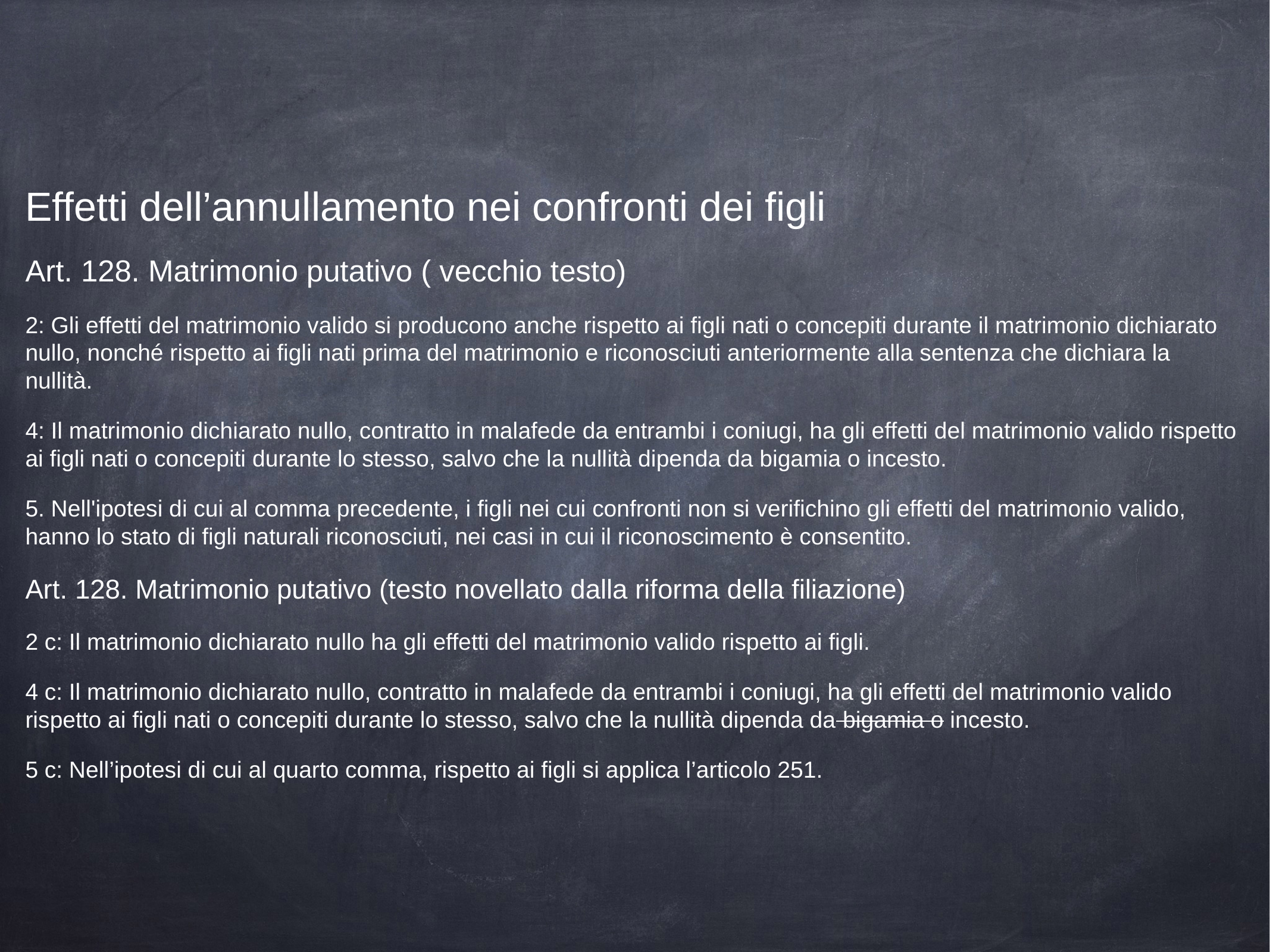

Effetti dell’annullamento nei confronti dei figli
Art. 128. Matrimonio putativo ( vecchio testo)
2: Gli effetti del matrimonio valido si producono anche rispetto ai figli nati o concepiti durante il matrimonio dichiarato nullo, nonché rispetto ai figli nati prima del matrimonio e riconosciuti anteriormente alla sentenza che dichiara la nullità.
4: Il matrimonio dichiarato nullo, contratto in malafede da entrambi i coniugi, ha gli effetti del matrimonio valido rispetto ai figli nati o concepiti durante lo stesso, salvo che la nullità dipenda da bigamia o incesto.
5. Nell'ipotesi di cui al comma precedente, i figli nei cui confronti non si verifichino gli effetti del matrimonio valido, hanno lo stato di figli naturali riconosciuti, nei casi in cui il riconoscimento è consentito.
Art. 128. Matrimonio putativo (testo novellato dalla riforma della filiazione)
2 c: Il matrimonio dichiarato nullo ha gli effetti del matrimonio valido rispetto ai figli.
4 c: Il matrimonio dichiarato nullo, contratto in malafede da entrambi i coniugi, ha gli effetti del matrimonio valido rispetto ai figli nati o concepiti durante lo stesso, salvo che la nullità dipenda da bigamia o incesto.
5 c: Nell’ipotesi di cui al quarto comma, rispetto ai figli si applica l’articolo 251.